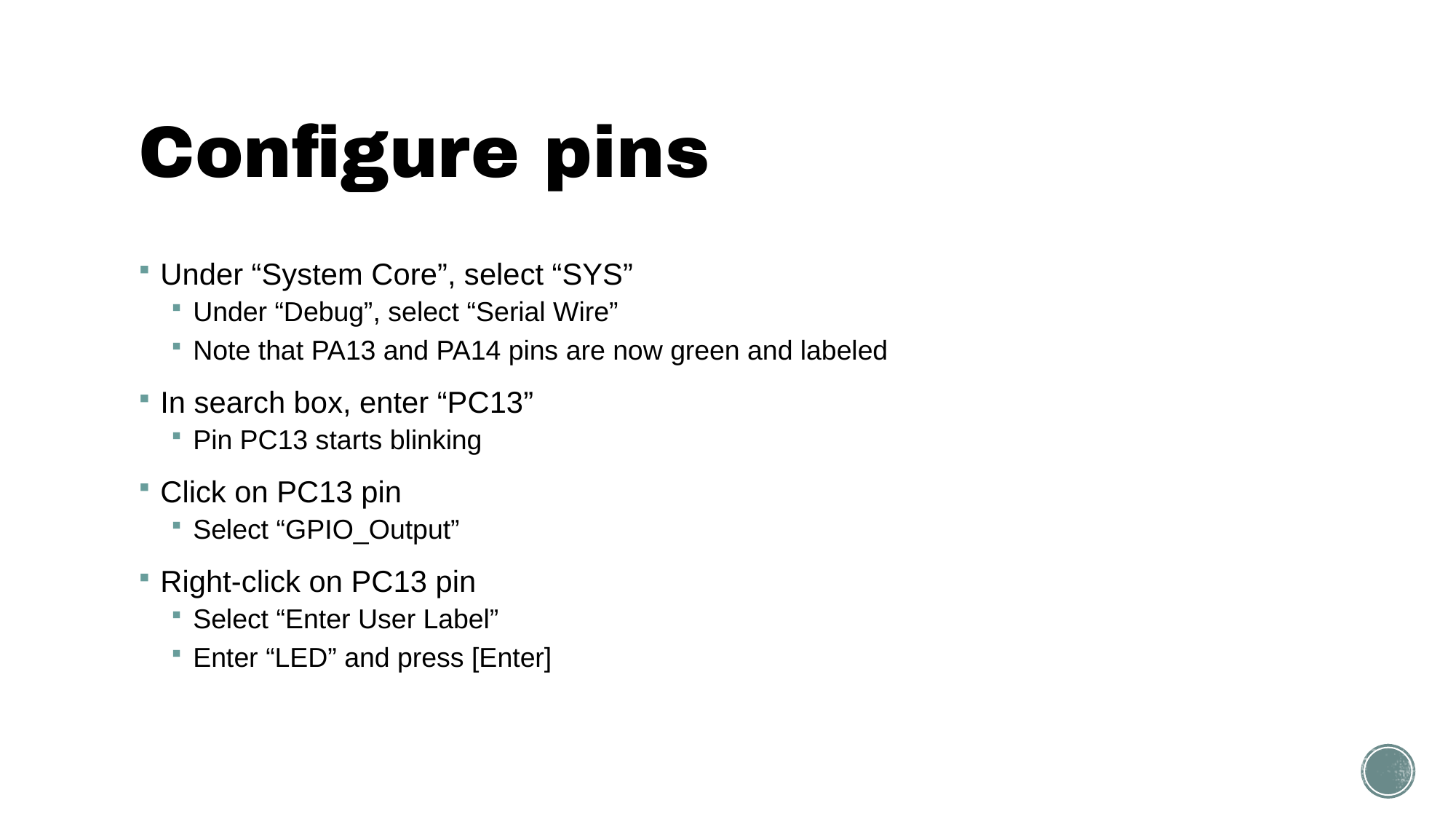

# Configure pins
Under “System Core”, select “SYS”
Under “Debug”, select “Serial Wire”
Note that PA13 and PA14 pins are now green and labeled
In search box, enter “PC13”
Pin PC13 starts blinking
Click on PC13 pin
Select “GPIO_Output”
Right-click on PC13 pin
Select “Enter User Label”
Enter “LED” and press [Enter]